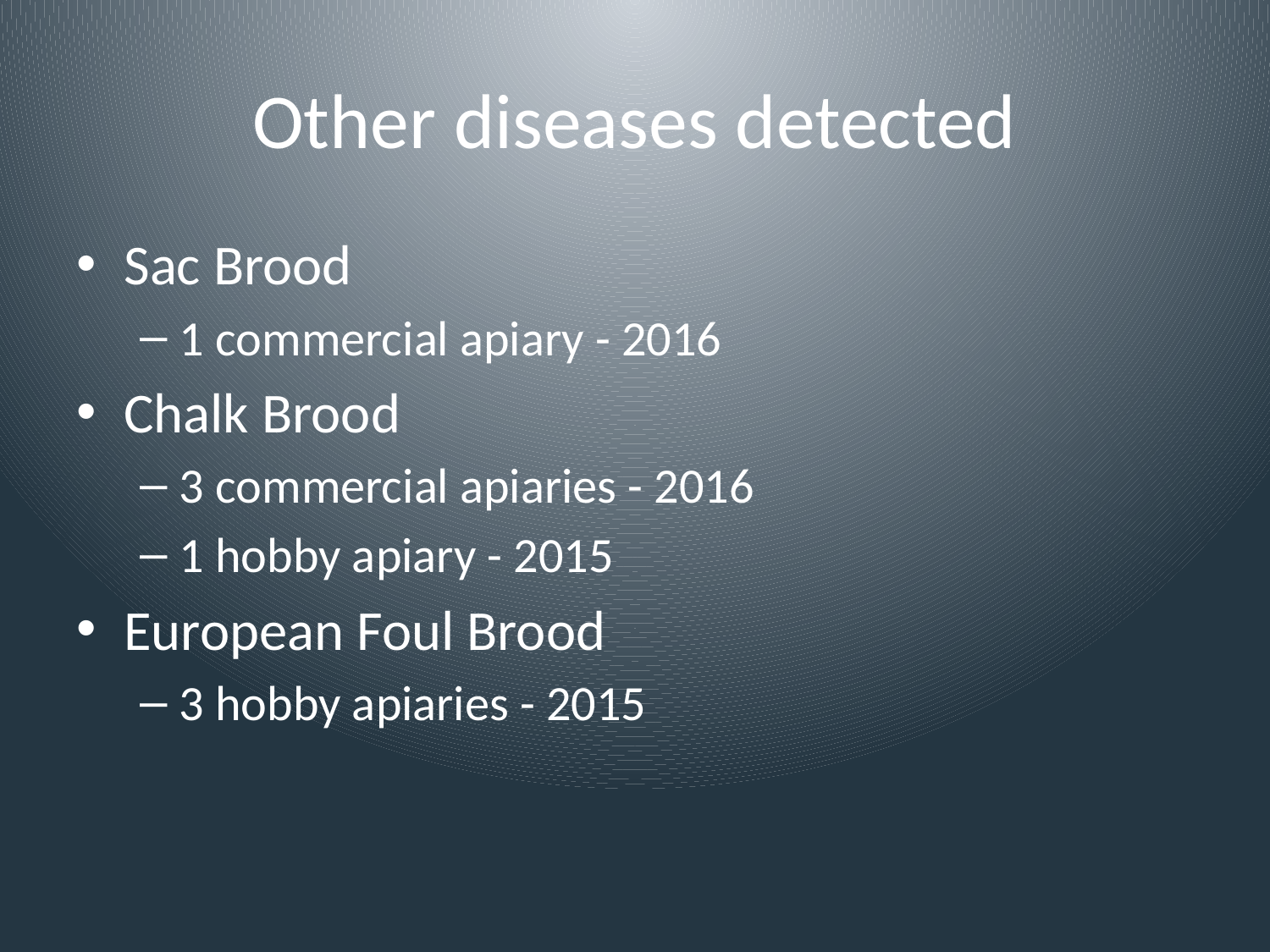

# Other diseases detected
Sac Brood
1 commercial apiary - 2016
Chalk Brood
3 commercial apiaries - 2016
1 hobby apiary - 2015
European Foul Brood
3 hobby apiaries - 2015